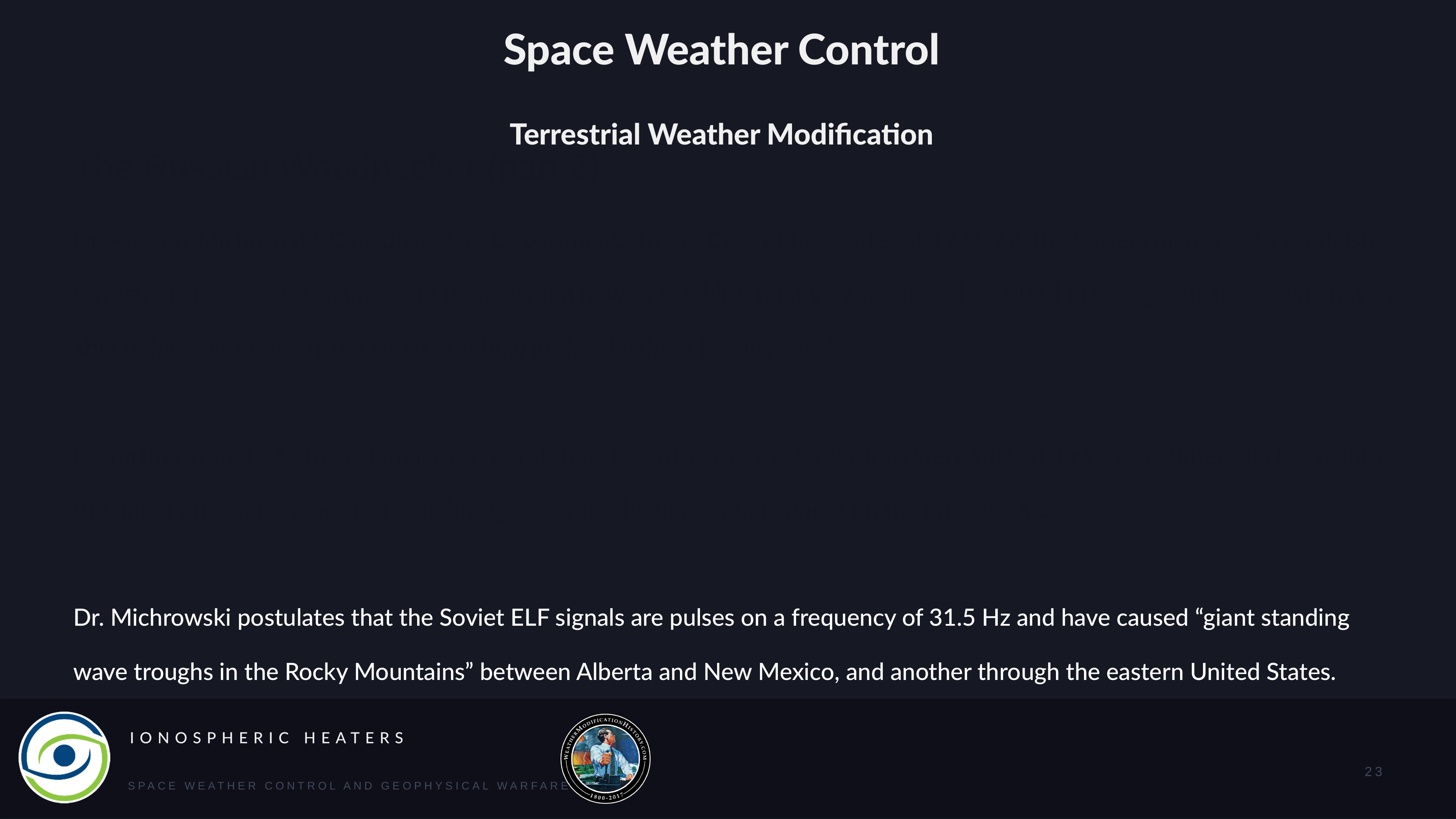

Space Weather Control
Terrestrial Weather Modification
The Russian Woodpecker (part 2)
Dr. Andrew Michrowski, Canadian State Department: “In the Case of the winter of 1976-77, the Soviets managed to establish terrestrial electrical resonance, and then learned how to establish relatively stable and localized ELF magnetic fields, which were able to hamper or divert the jet stream flow in the Northern Hemisphere.”

He further stated, “As the columnar waves rotated clockwise, the westerly winds were sucked upwards counter-clockwise into the upper atmosphere, while a drag brough air from the upper atmosphere on the opposite side.”

Dr. Michrowski postulates that the Soviet ELF signals are pulses on a frequency of 31.5 Hz and have caused “giant standing wave troughs in the Rocky Mountains” between Alberta and New Mexico, and another through the eastern United States.

23